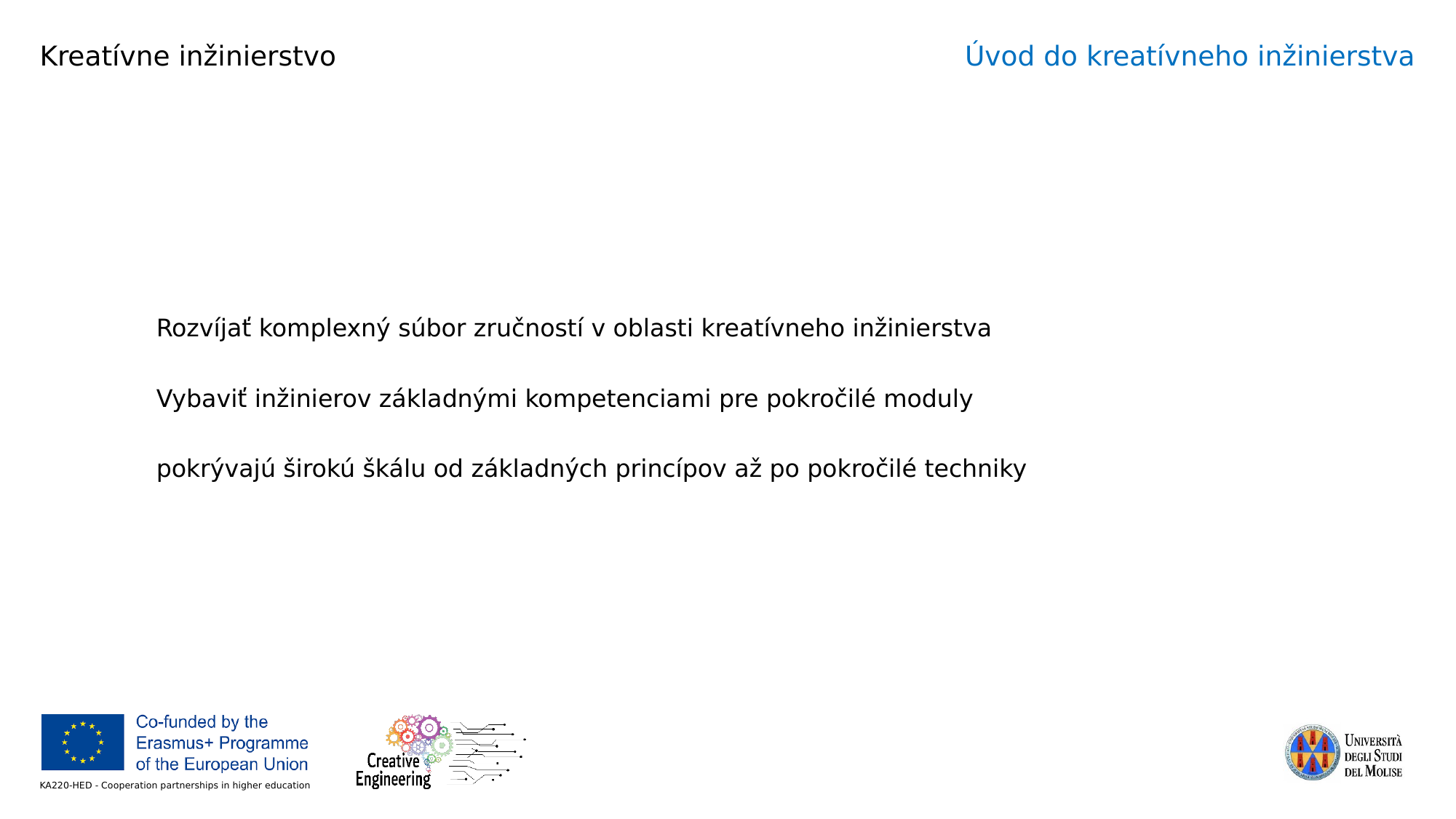

Rozvíjať komplexný súbor zručností v oblasti kreatívneho inžinierstva
Vybaviť inžinierov základnými kompetenciami pre pokročilé moduly
pokrývajú širokú škálu od základných princípov až po pokročilé techniky
Kreatívne inžinierstvo